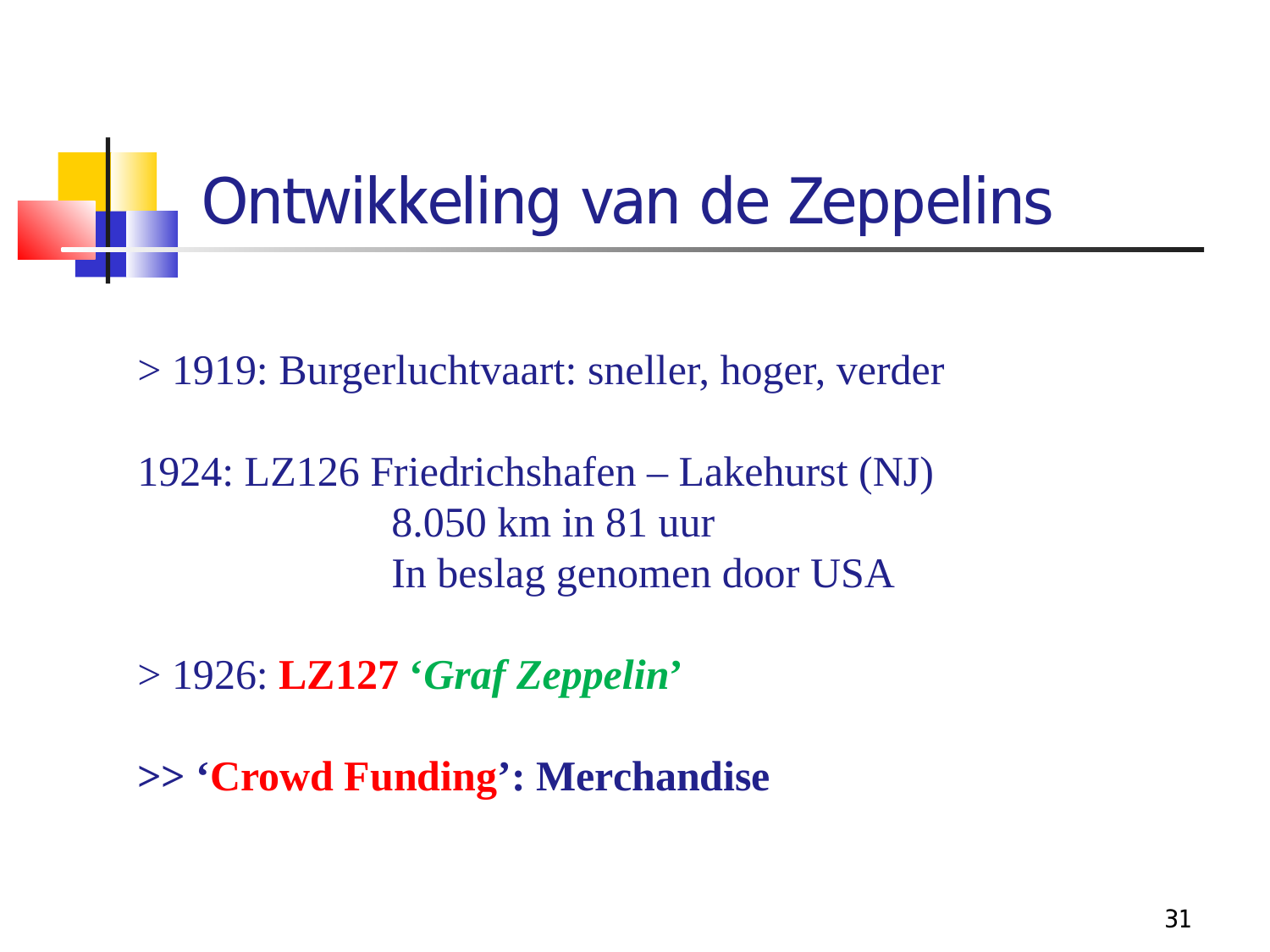

Ontwikkeling van de Zeppelins
> 1919: Burgerluchtvaart: sneller, hoger, verder

1924: LZ126 Friedrichshafen – Lakehurst (NJ)
		8.050 km in 81 uur
		In beslag genomen door USA

> 1926: LZ127 ‘Graf Zeppelin’

>> ‘Crowd Funding’: Merchandise

31
31